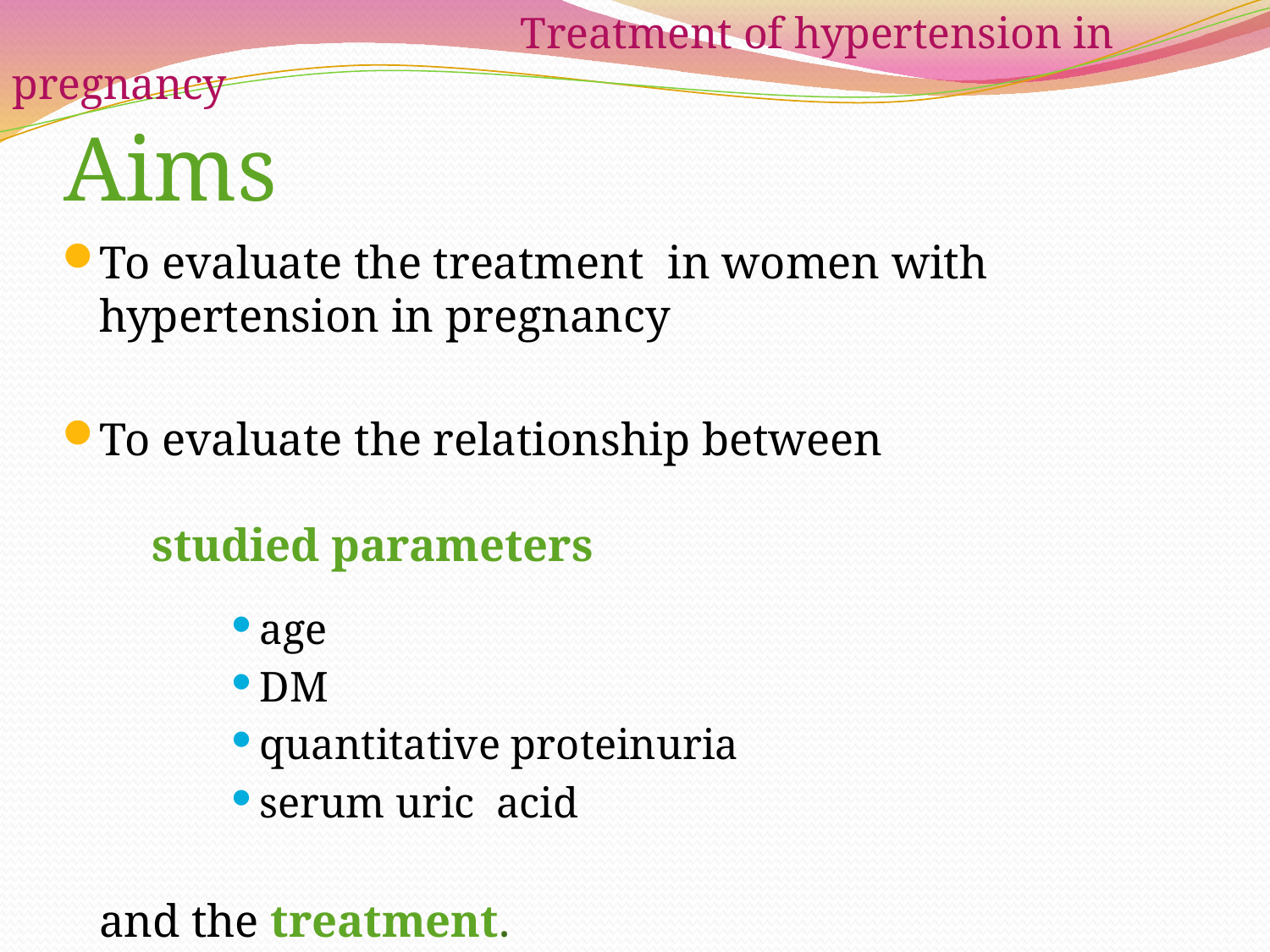

Treatment of hypertension in pregnancy
# Aims
To evaluate the treatment  in women with hypertension in pregnancy

To evaluate the relationship between

studied parameters

age
DM
quantitative proteinuria
serum uric  acid

		and the treatment.